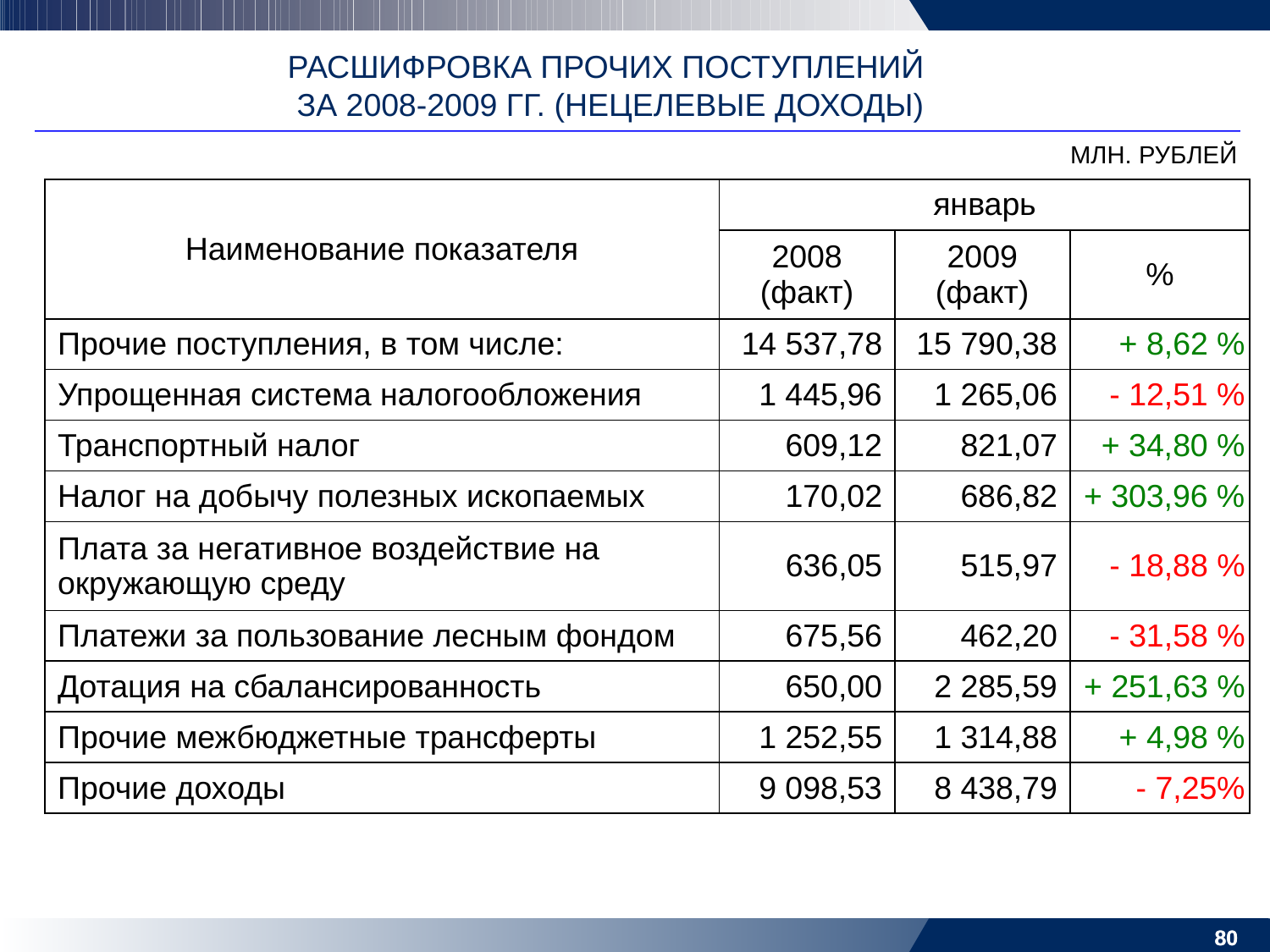

РАСШИФРОВКА ПРОЧИХ ПОСТУПЛЕНИЙ
ЗА 2008-2009 ГГ. (НЕЦЕЛЕВЫЕ ДОХОДЫ)

|  |  | МЛН. РУБЛЕЙ |  |  |
| --- | --- | --- | --- | --- |
| Наименование показателя | январь |  |  |  |
|  | 2008 (факт) |  | 2009 (факт) | % |
| Прочие поступления, в том числе: | 14 537,78 |  | 15 790,38 | + 8,62 % |
| Упрощенная система налогообложения | 1 445,96 |  | 1 265,06 | - 12,51 % |
| Транспортный налог | 609,12 |  | 821,07 | + 34,80 % |
| Налог на добычу полезных ископаемых | 170,02 |  | 686,82 | + 303,96 % |
| Плата за негативное воздействие на окружающую среду | 636,05 |  | 515,97 | - 18,88 % |
| Платежи за пользование лесным фондом | 675,56 |  | 462,20 | - 31,58 % |
| Дотация на сбалансированность | 650,00 |  | 2 285,59 | + 251,63 % |
| Прочие межбюджетные трансферты | 1 252,55 |  | 1 314,88 | + 4,98 % |
| Прочие доходы | 9 098,53 |  | 8 438,79 | - 7,25% |
80
80